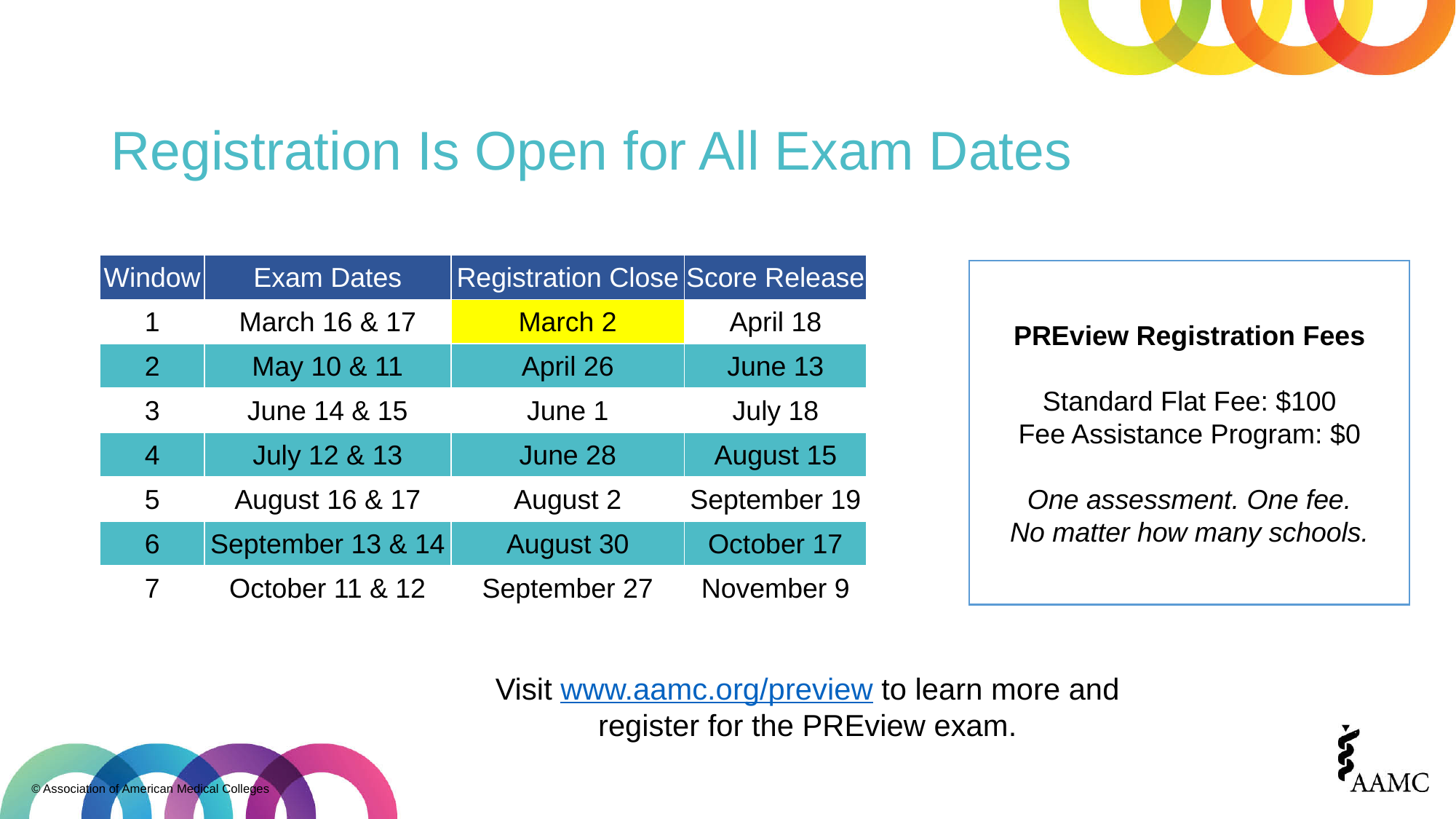

# Registration Is Open for All Exam Dates
| Window | Exam Dates | Registration Close | Score Release |
| --- | --- | --- | --- |
| 1 | March 16 & 17 | March 2 | April 18 |
| 2 | May 10 & 11 | April 26 | June 13 |
| 3 | June 14 & 15 | June 1 | July 18 |
| 4 | July 12 & 13 | June 28 | August 15 |
| 5 | August 16 & 17 | August 2 | September 19 |
| 6 | September 13 & 14 | August 30 | October 17 |
| 7 | October 11 & 12 | September 27 | November 9 |
PREview Registration Fees

Standard Flat Fee: $100
Fee Assistance Program: $0

One assessment. One fee.
No matter how many schools.
Visit www.aamc.org/preview to learn more and register for the PREview exam.